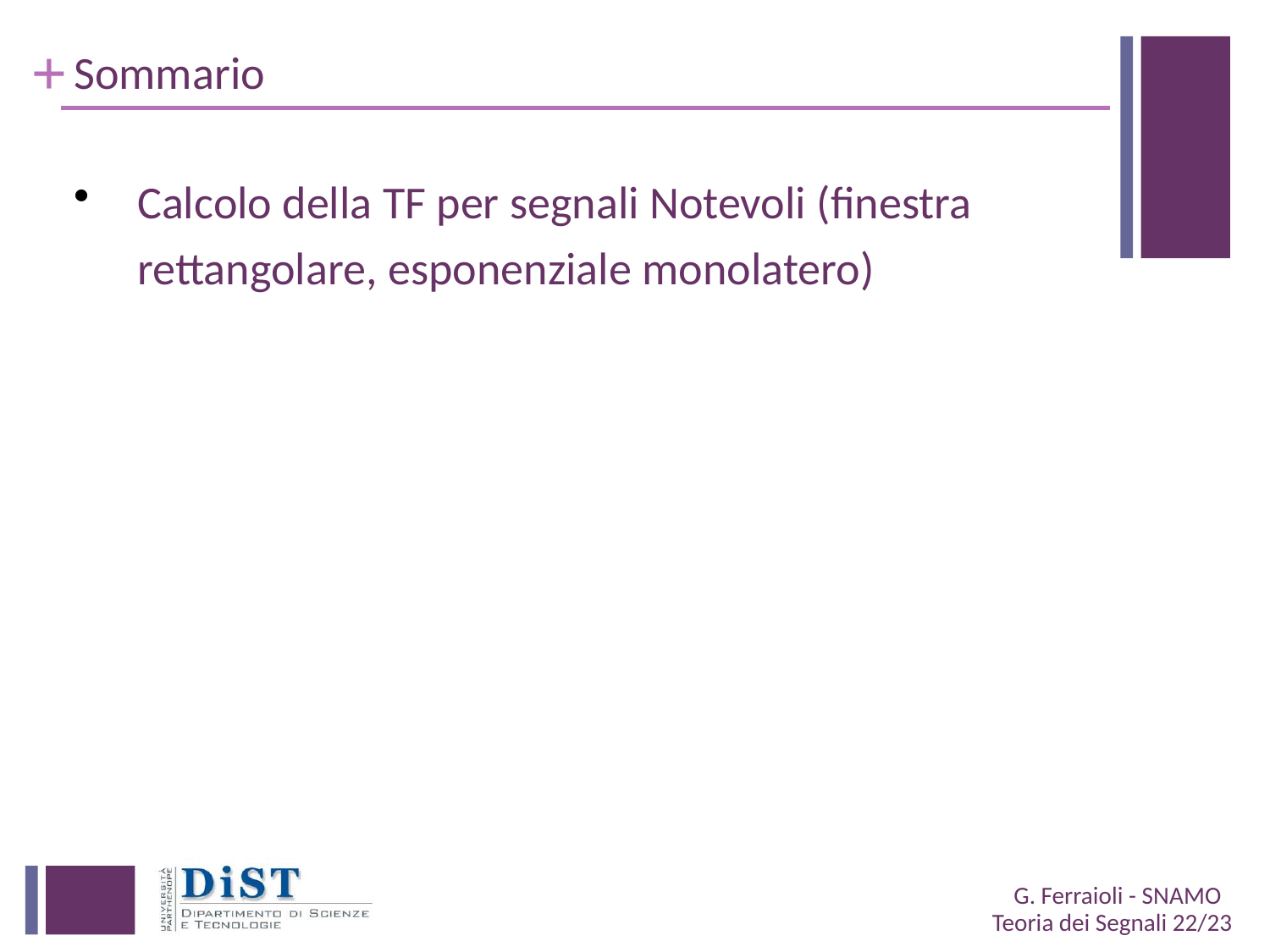

# Sommario
Calcolo della TF per segnali Notevoli (finestra rettangolare, esponenziale monolatero)